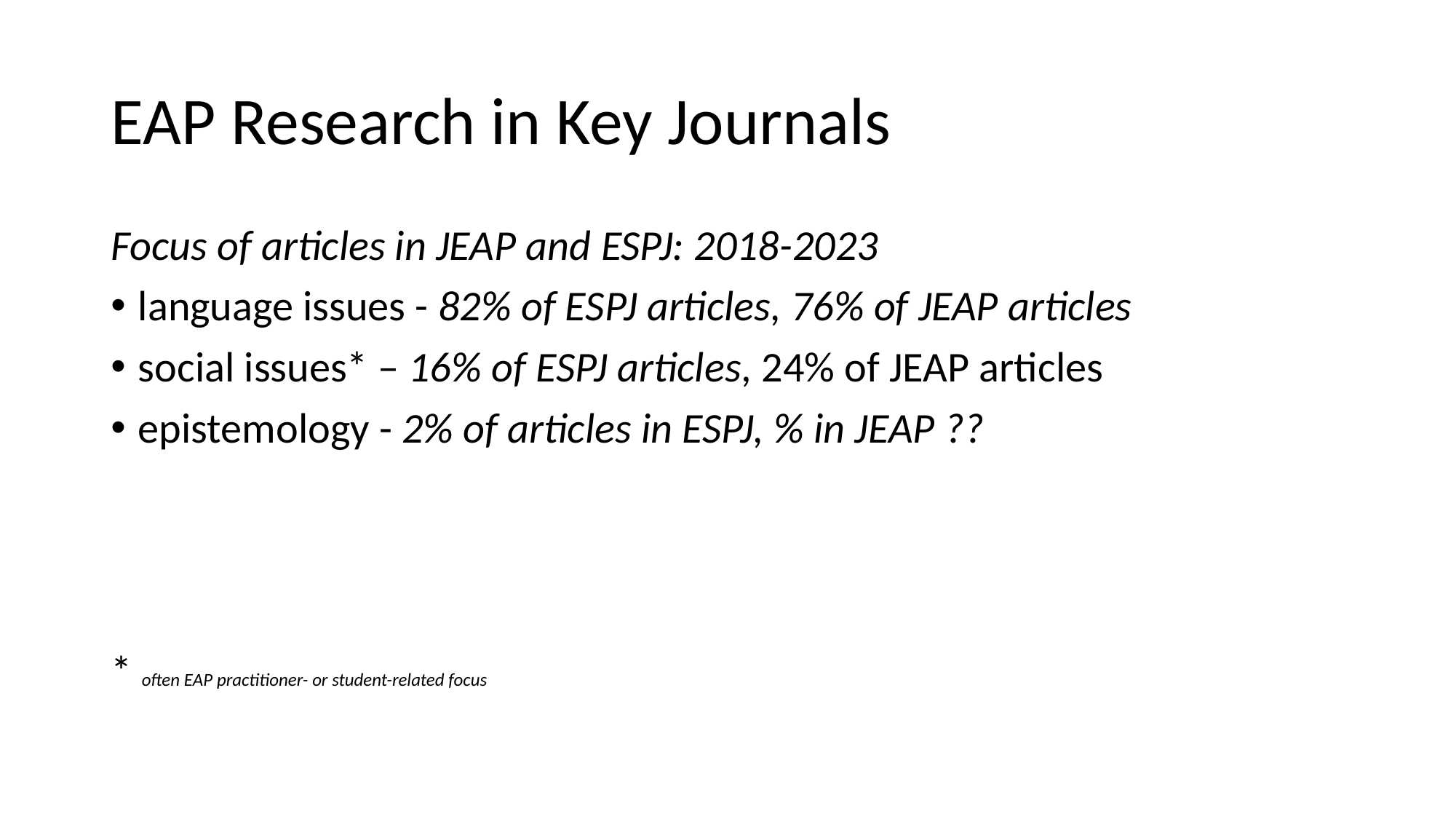

# EAP Research in Key Journals
Focus of articles in JEAP and ESPJ: 2018-2023
language issues - 82% of ESPJ articles, 76% of JEAP articles
social issues* – 16% of ESPJ articles, 24% of JEAP articles
epistemology - 2% of articles in ESPJ, % in JEAP ??

* often EAP practitioner- or student-related focus